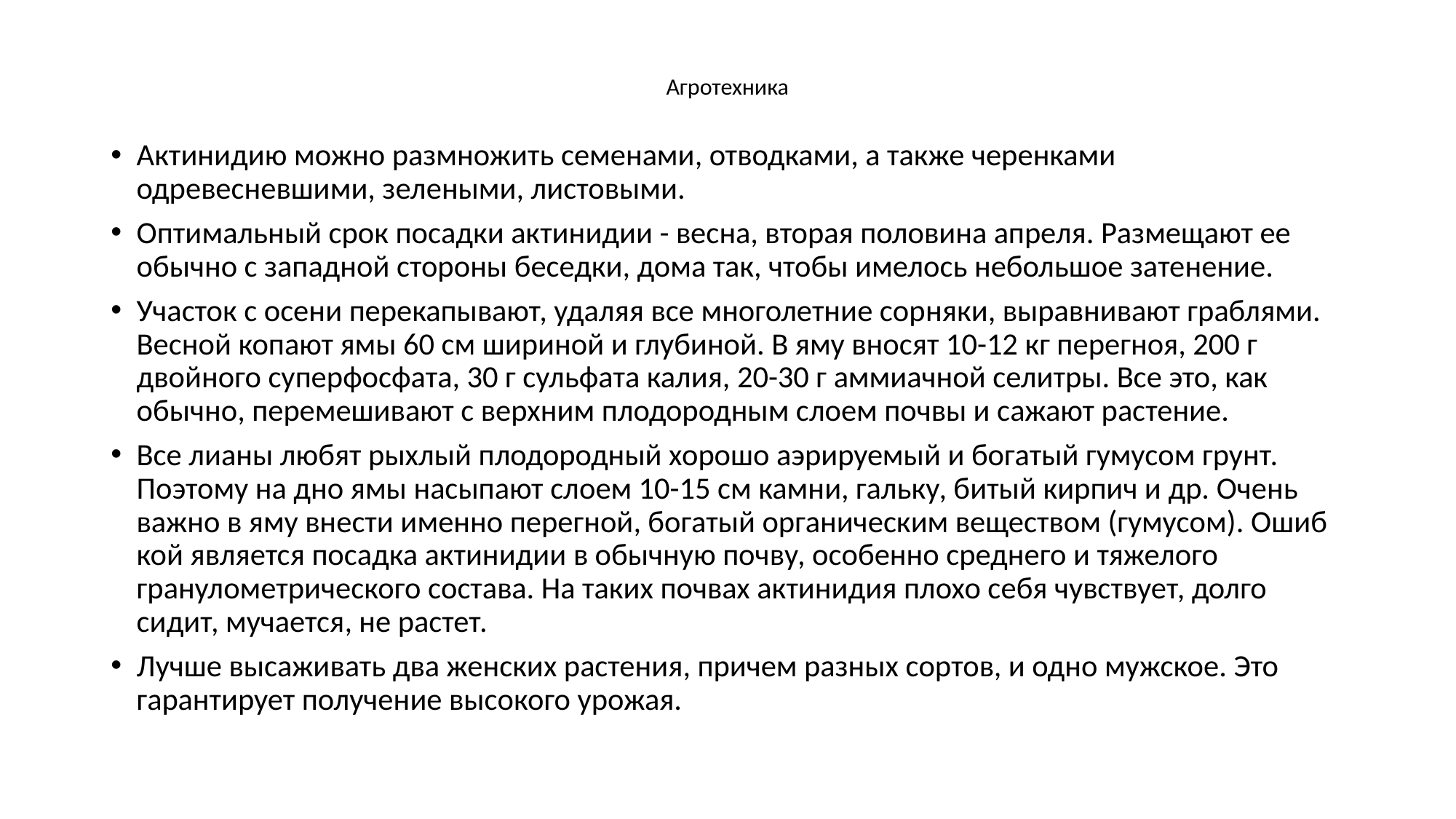

# Агротехника
Актинидию можно размножить семенами, отводками, а также черенками одревесневшими, зелеными, листовыми.
Оптимальный срок посадки актинидии - весна, вторая половина апреля. Размещают ее обычно с западной стороны беседки, дома так, чтобы имелось небольшое затенение.
Участок с осени перекапывают, удаляя все многолетние сор­няки, выравнивают граблями. Весной копают ямы 60 см шириной и глубиной. В яму вносят 10-12 кг перегноя, 200 г двойного суперфосфата, 30 г сульфата калия, 20-30 г аммиачной селитры. Все это, как обычно, перемешивают с верхним плодородным слоем почвы и сажают растение.
Все лианы любят рыхлый плодородный хорошо аэрируемый и богатый гумусом грунт. Поэтому на дно ямы насыпают слоем 10-15 см камни, гальку, битый кирпич и др. Очень важно в яму внести именно перегной, богатый органическим веществом (гумусом). Ошиб­кой является посадка актинидии в обычную почву, особенно среднего и тяжелого гранулометрического состава. На таких почвах актинидия плохо себя чувствует, долго сидит, мучается, не растет.
Лучше высаживать два женских растения, причем разных сортов, и одно мужское. Это гарантирует получение вы­сокого урожая.